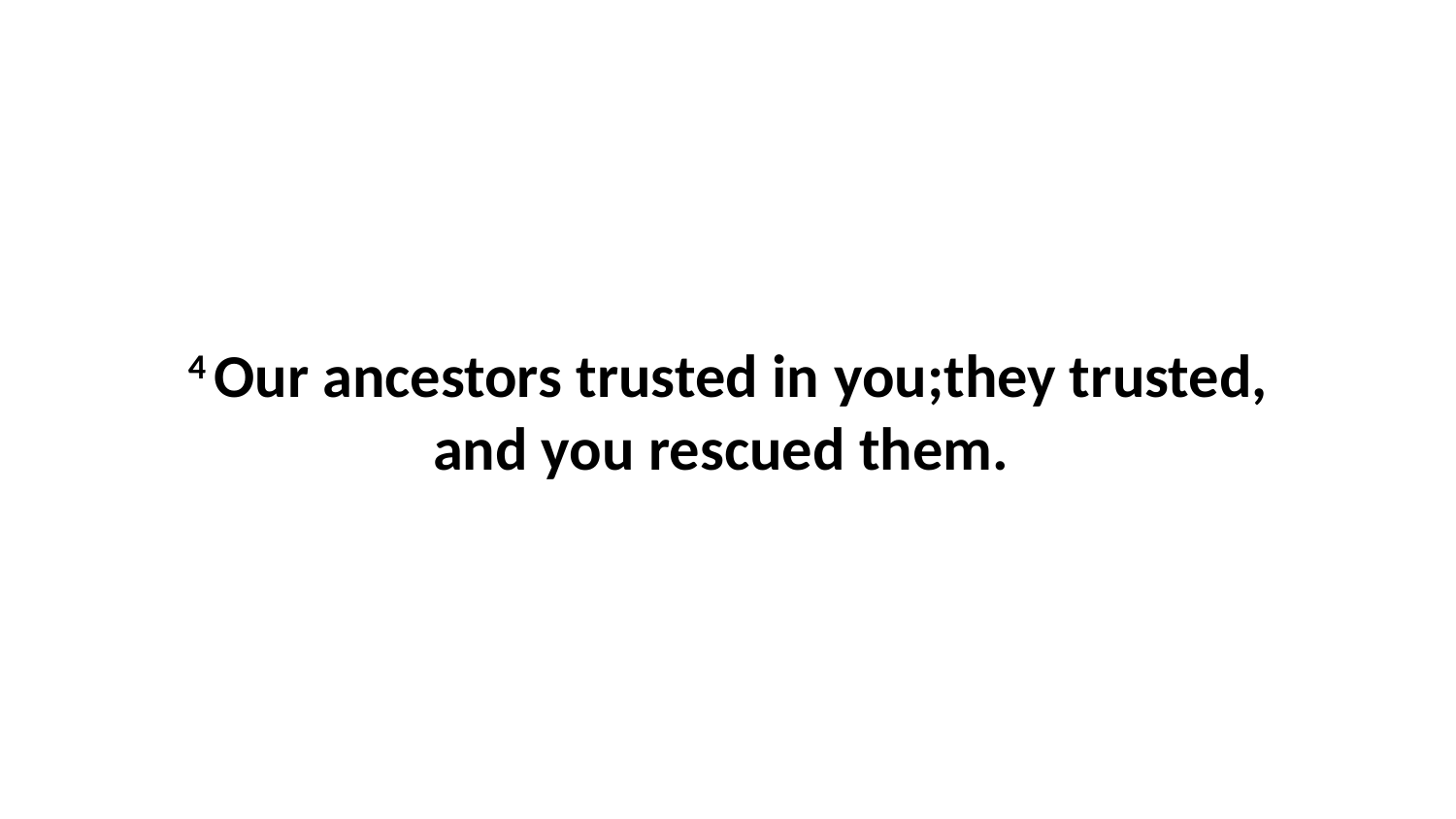

4 Our ancestors trusted in you;they trusted, and you rescued them.